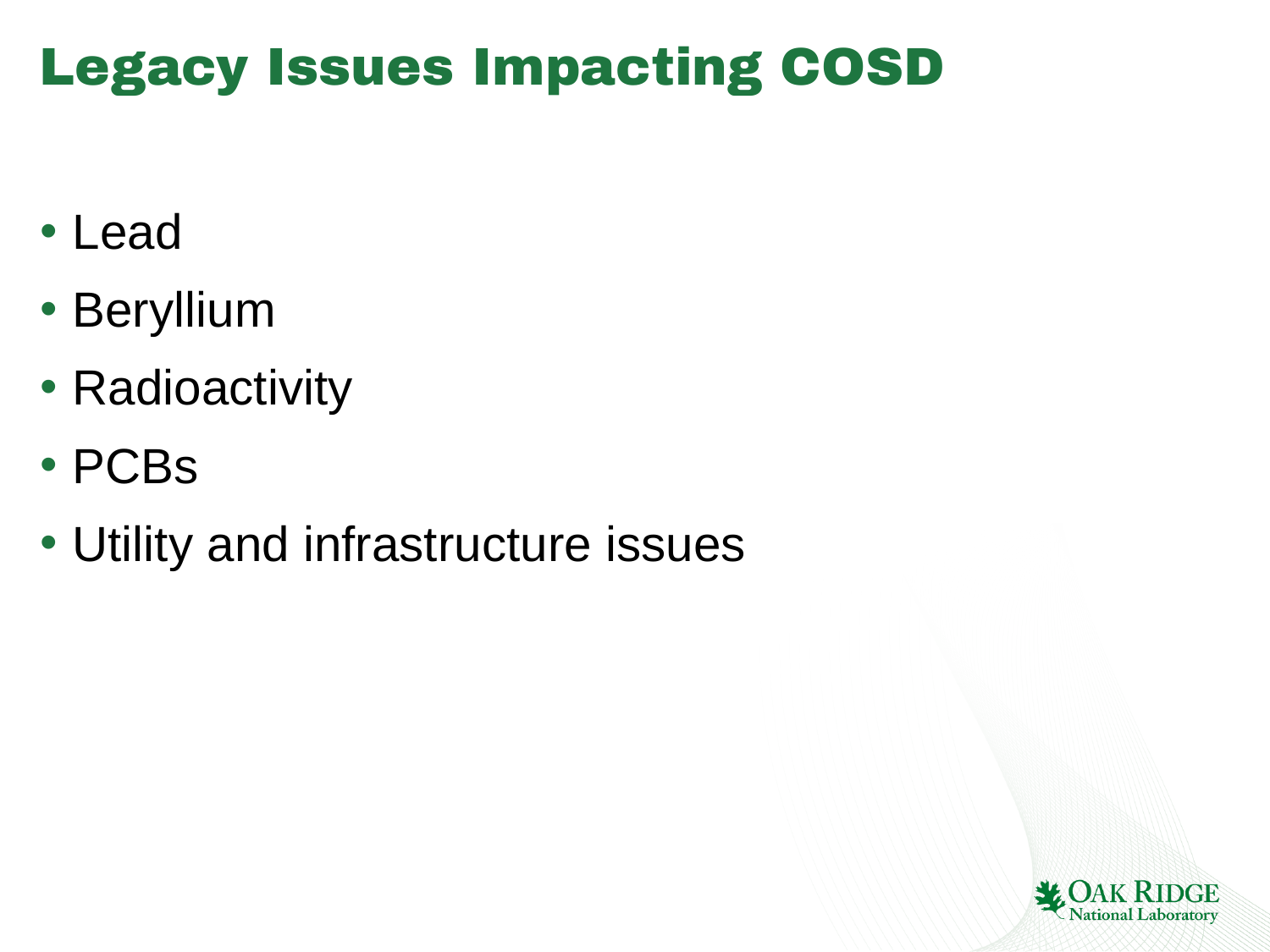

# Legacy Issues Impacting COSD
Lead
Beryllium
Radioactivity
PCBs
Utility and infrastructure issues